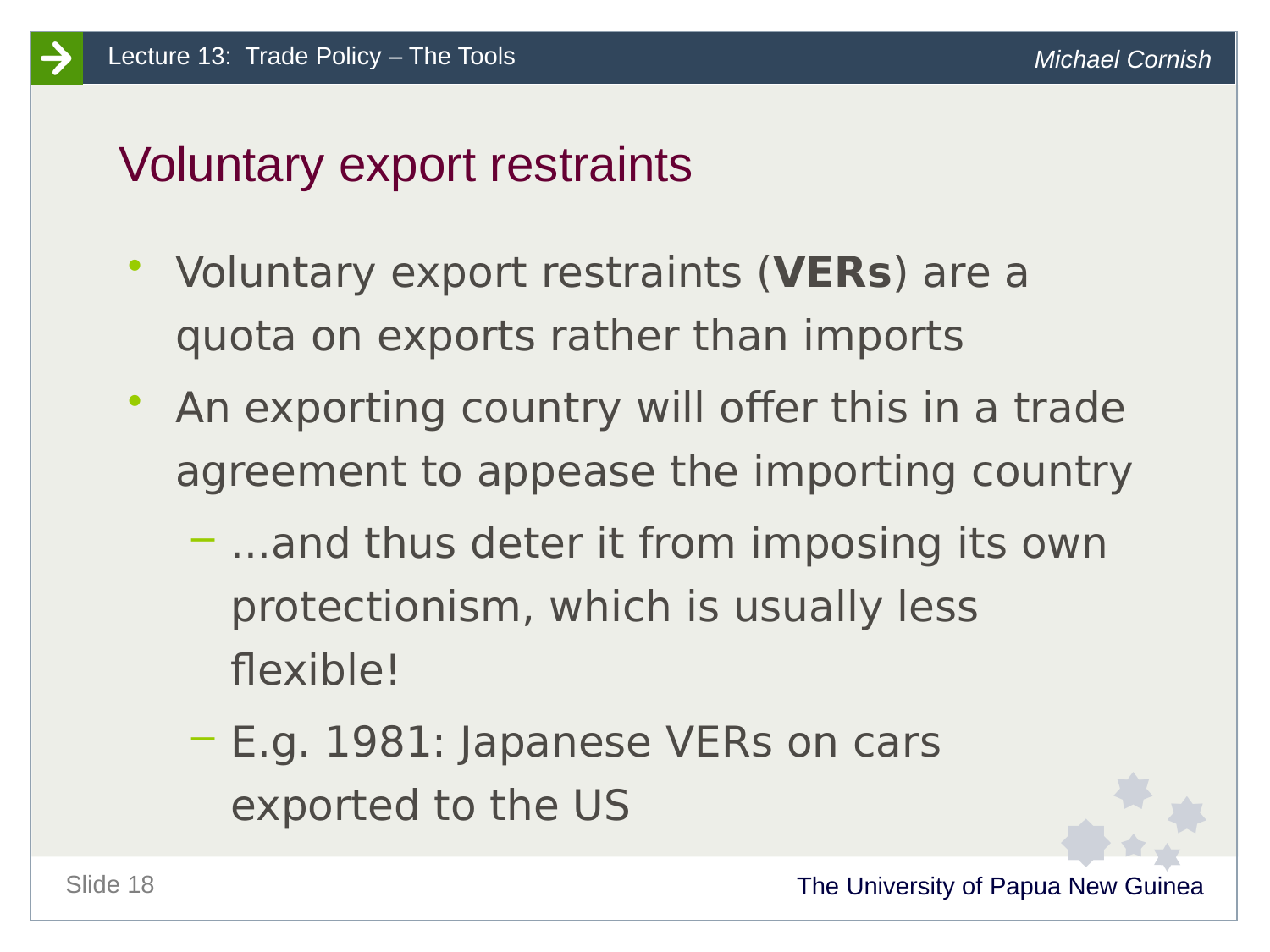

# Voluntary export restraints
Voluntary export restraints (VERs) are a quota on exports rather than imports
An exporting country will offer this in a trade agreement to appease the importing country
...and thus deter it from imposing its own protectionism, which is usually less flexible!
E.g. 1981: Japanese VERs on cars exported to the US